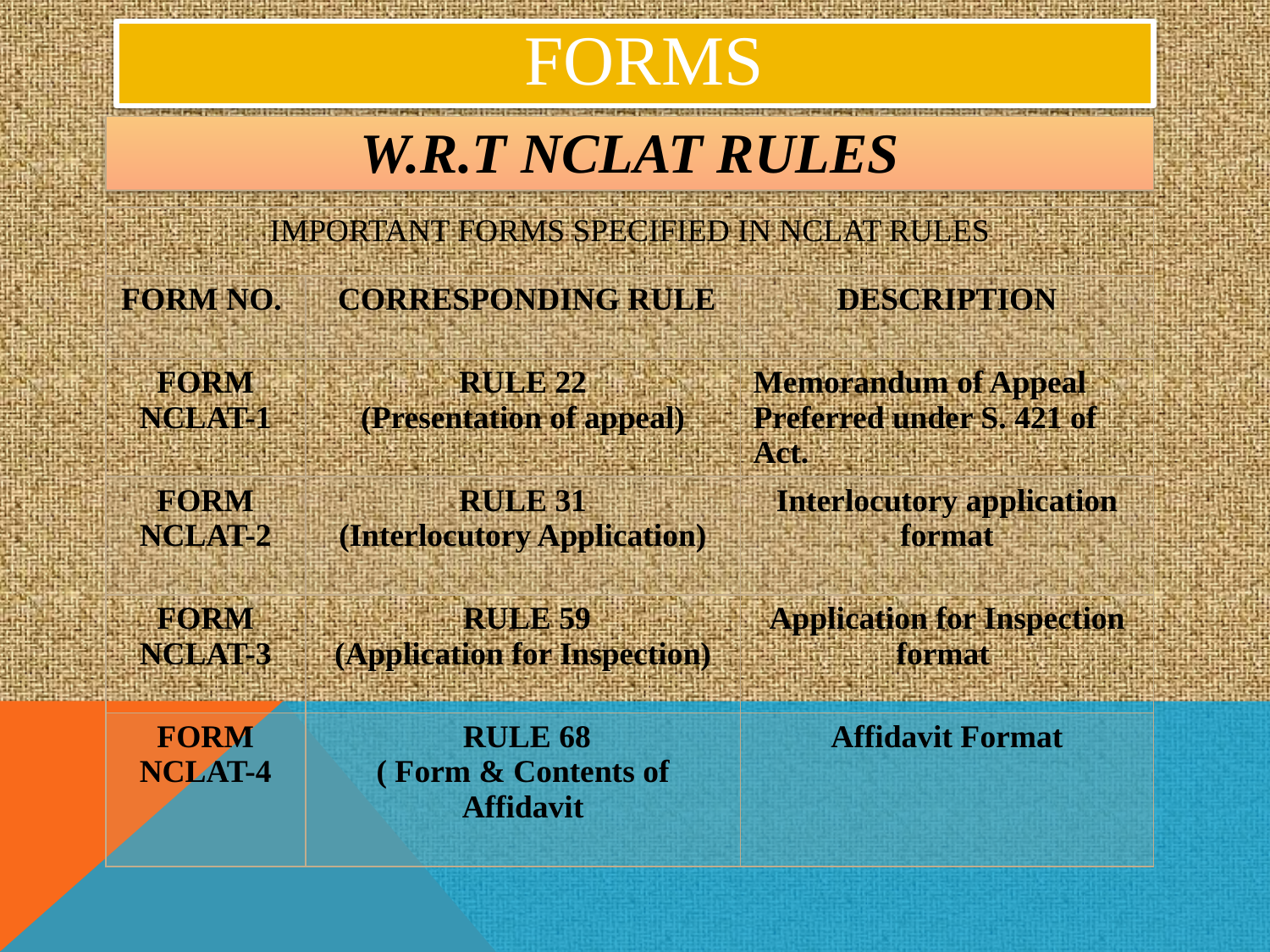

# FORMS
W.R.T NCLAT RULES
| IMPORTANT FORMS SPECIFIED IN NCLAT RULES |  |  |
| --- | --- | --- |
| FORM NO. | CORRESPONDING RULE | DESCRIPTION |
| FORM NCLAT-1 | RULE 22 (Presentation of appeal) | Memorandum of Appeal Preferred under S. 421 of Act. |
| FORM NCLAT-2 | RULE 31 (Interlocutory Application) | Interlocutory application format |
| FORM NCLAT-3 | RULE 59 (Application for Inspection) | Application for Inspection format |
| FORM NCLAT-4 | RULE 68 ( Form & Contents of Affidavit | Affidavit Format |